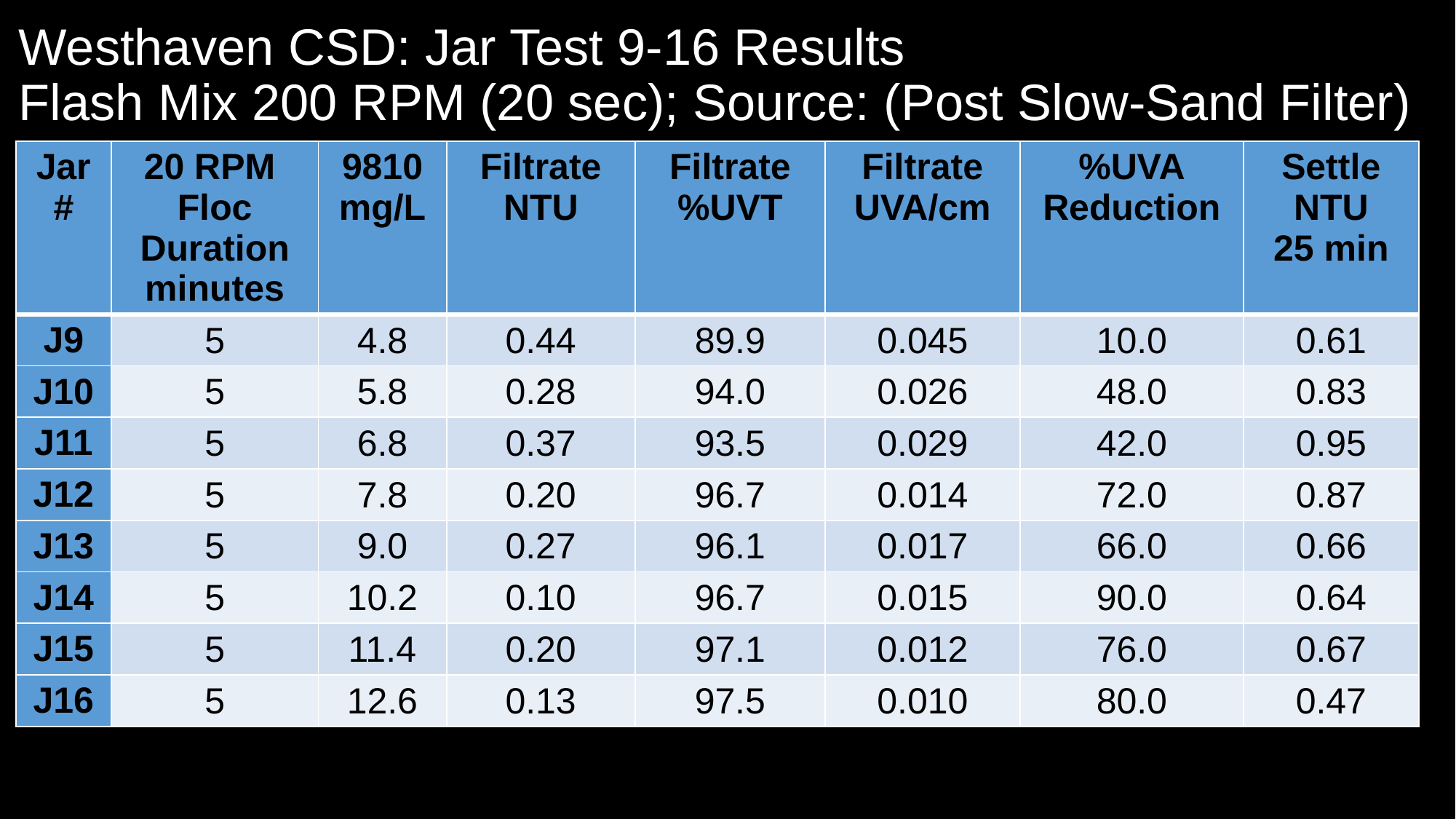

# Westhaven CSD: Jar Test 9-16 Results Flash Mix 200 RPM (20 sec); Source: (Post Slow-Sand Filter)
| Jar # | 20 RPM Floc Duration minutes | 9810 mg/L | Filtrate NTU | Filtrate %UVT | Filtrate UVA/cm | %UVA Reduction | Settle NTU 25 min |
| --- | --- | --- | --- | --- | --- | --- | --- |
| J9 | 5 | 4.8 | 0.44 | 89.9 | 0.045 | 10.0 | 0.61 |
| J10 | 5 | 5.8 | 0.28 | 94.0 | 0.026 | 48.0 | 0.83 |
| J11 | 5 | 6.8 | 0.37 | 93.5 | 0.029 | 42.0 | 0.95 |
| J12 | 5 | 7.8 | 0.20 | 96.7 | 0.014 | 72.0 | 0.87 |
| J13 | 5 | 9.0 | 0.27 | 96.1 | 0.017 | 66.0 | 0.66 |
| J14 | 5 | 10.2 | 0.10 | 96.7 | 0.015 | 90.0 | 0.64 |
| J15 | 5 | 11.4 | 0.20 | 97.1 | 0.012 | 76.0 | 0.67 |
| J16 | 5 | 12.6 | 0.13 | 97.5 | 0.010 | 80.0 | 0.47 |